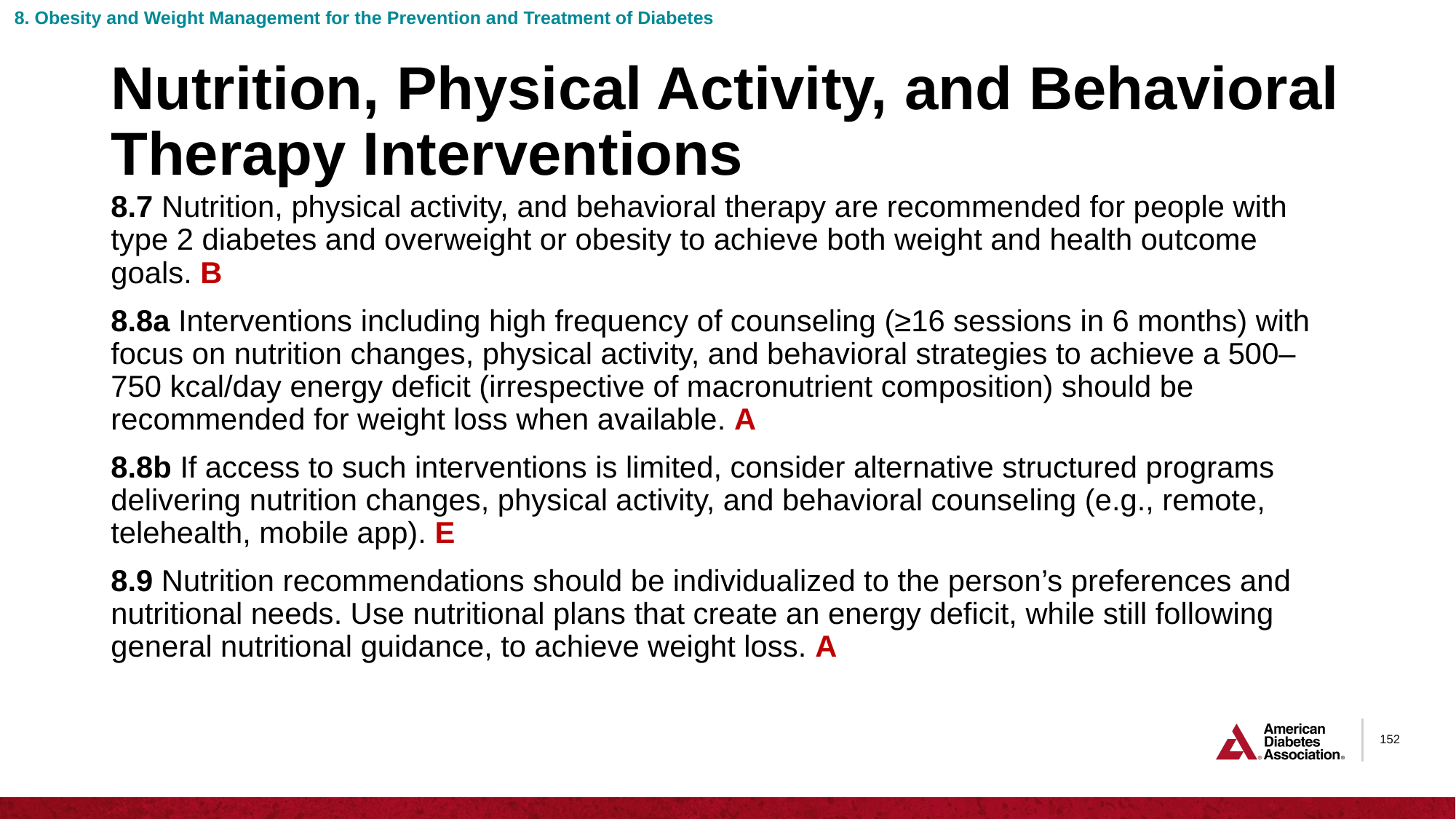

8. Obesity and Weight Management for the Prevention and Treatment of Diabetes
# Nutrition, Physical Activity, and Behavioral Therapy Interventions
8.7 Nutrition, physical activity, and behavioral therapy are recommended for people with type 2 diabetes and overweight or obesity to achieve both weight and health outcome goals. B
8.8a Interventions including high frequency of counseling (≥16 sessions in 6 months) with focus on nutrition changes, physical activity, and behavioral strategies to achieve a 500–750 kcal/day energy deficit (irrespective of macronutrient composition) should be recommended for weight loss when available. A
8.8b If access to such interventions is limited, consider alternative structured programs delivering nutrition changes, physical activity, and behavioral counseling (e.g., remote, telehealth, mobile app). E
8.9 Nutrition recommendations should be individualized to the person’s preferences and nutritional needs. Use nutritional plans that create an energy deficit, while still following general nutritional guidance, to achieve weight loss. A
152